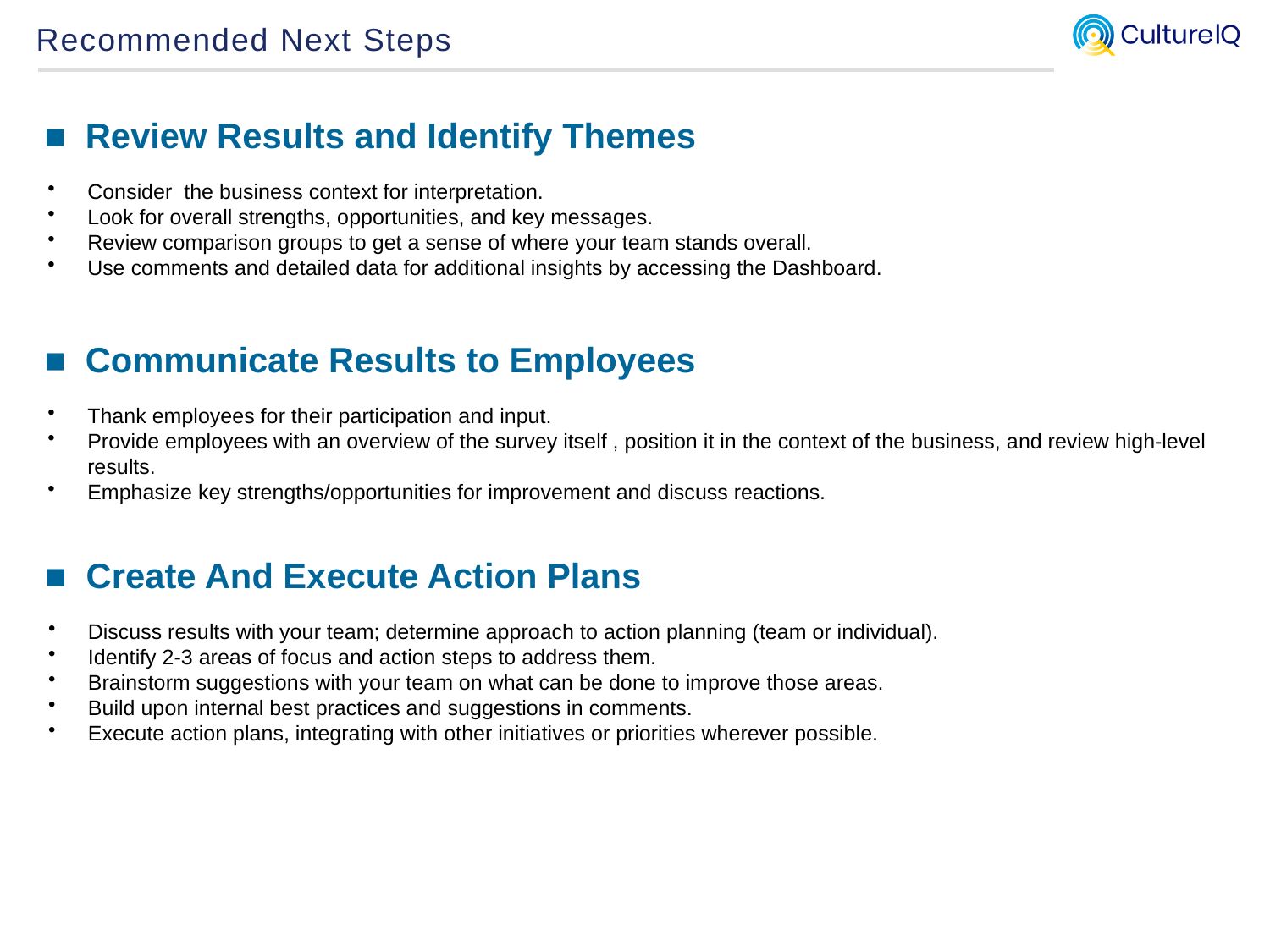

Recommended Next Steps
■  Review Results and Identify Themes

Consider  the business context for interpretation.​
Look for overall strengths, opportunities, and key messages.
Review comparison groups to get a sense of where your team stands overall.
Use comments and detailed data for additional insights by accessing the Dashboard.
■  Communicate Results to Employees

Thank employees for their participation and input.
Provide employees with an overview of the survey itself , position it in the context of the business, and review high-level results.
Emphasize key strengths/opportunities for improvement and discuss reactions.
■  Create And Execute Action Plans

Discuss results with your team; determine approach to action planning (team or individual).
Identify 2-3 areas of focus and action steps to address them.
Brainstorm suggestions with your team on what can be done to improve those areas.
Build upon internal best practices and suggestions in comments.
Execute action plans, integrating with other initiatives or priorities wherever possible.